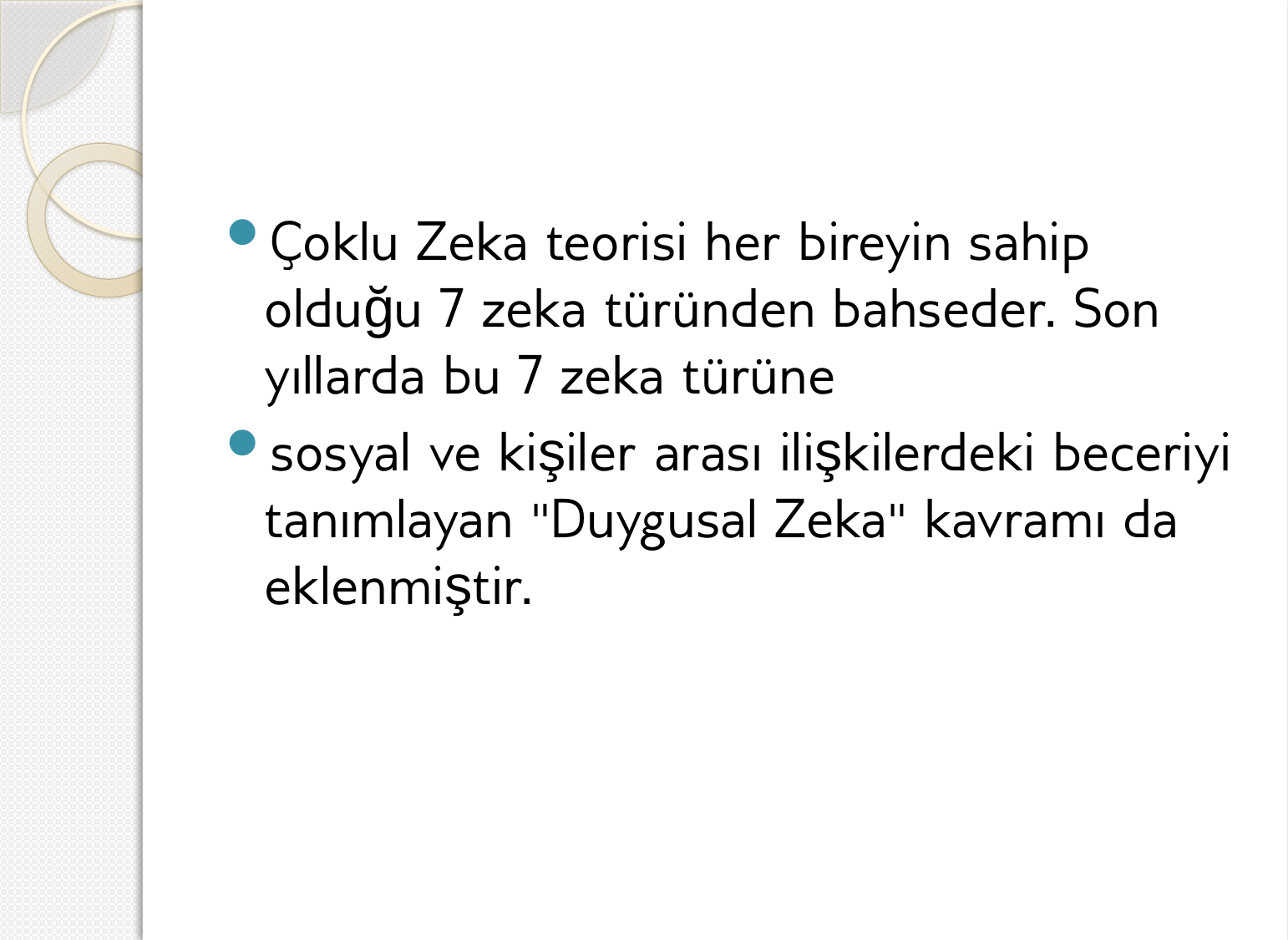

#
Çoklu Zeka teorisi her bireyin sahip olduğu 7 zeka türünden bahseder. Son yıllarda bu 7 zeka türüne
sosyal ve kişiler arası ilişkilerdeki beceriyi tanımlayan "Duygusal Zeka" kavramı da eklenmiştir.